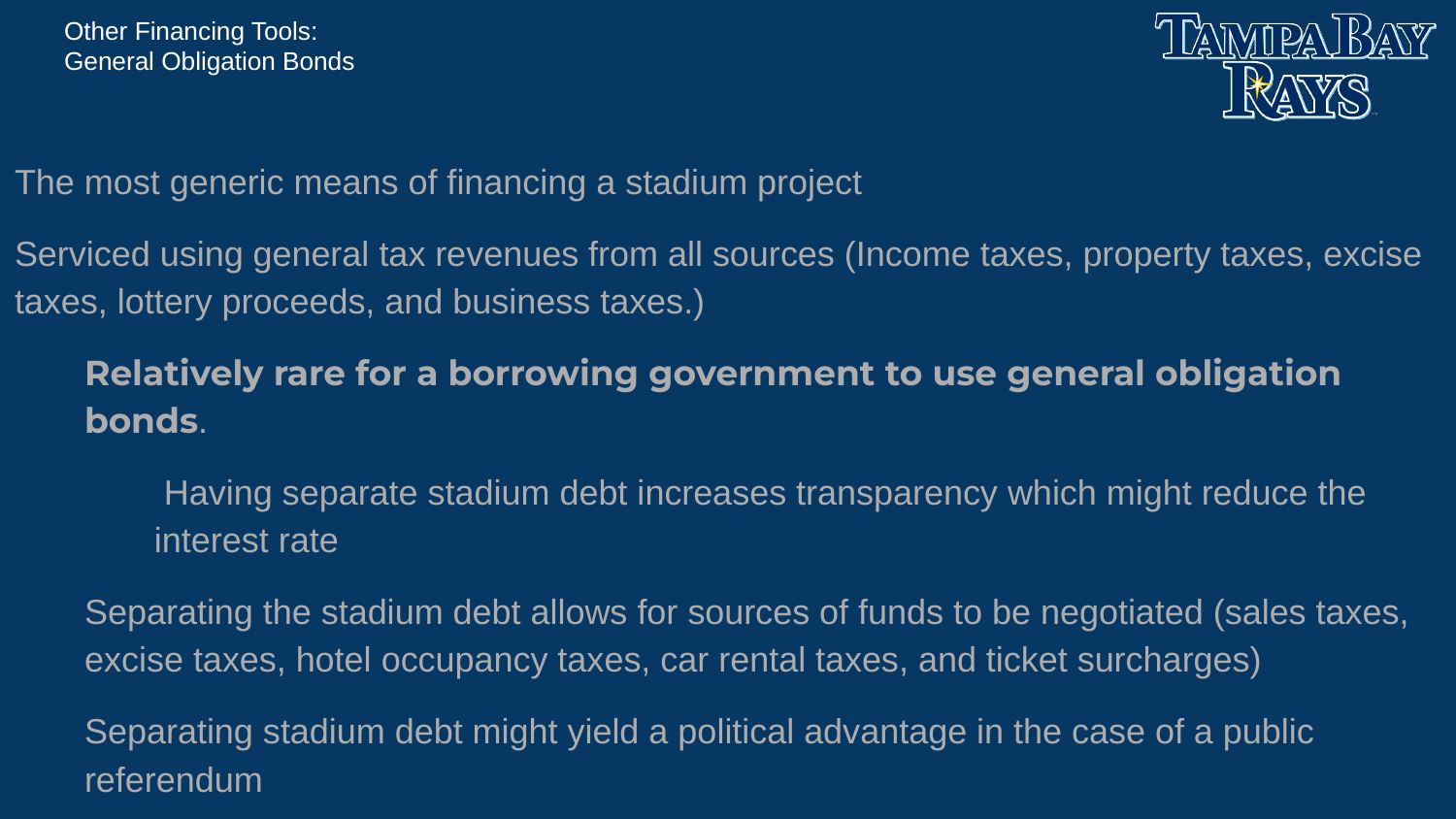

# Other Financing Tools:
General Obligation Bonds
The most generic means of financing a stadium project
Serviced using general tax revenues from all sources (Income taxes, property taxes, excise taxes, lottery proceeds, and business taxes.)
Relatively rare for a borrowing government to use general obligation bonds.
 Having separate stadium debt increases transparency which might reduce the interest rate
Separating the stadium debt allows for sources of funds to be negotiated (sales taxes, excise taxes, hotel occupancy taxes, car rental taxes, and ticket surcharges)
Separating stadium debt might yield a political advantage in the case of a public referendum